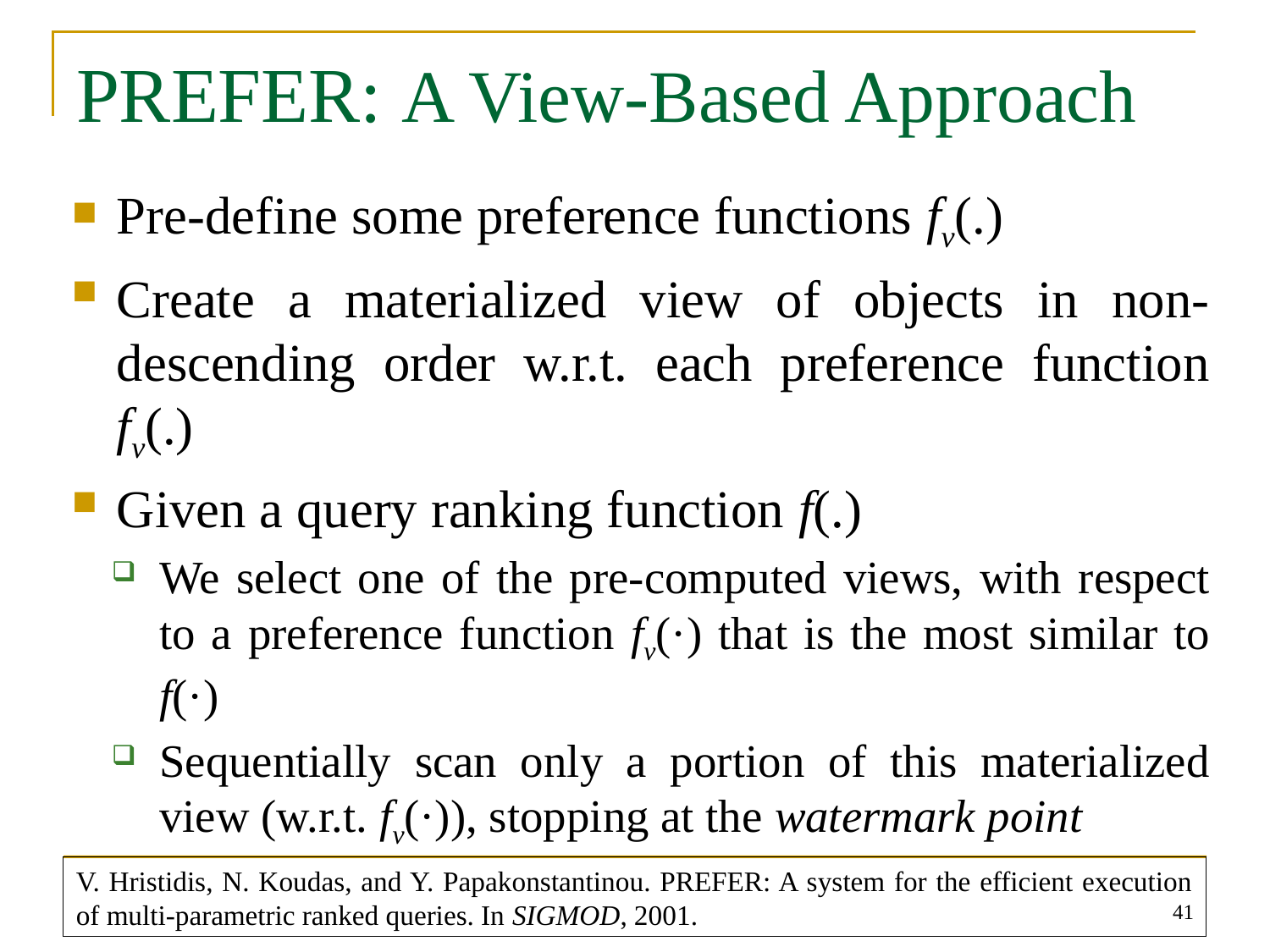

# PREFER: A View-Based Approach
Pre-define some preference functions fv(.)
Create a materialized view of objects in non-descending order w.r.t. each preference function fv(.)
Given a query ranking function f(.)
We select one of the pre-computed views, with respect to a preference function fv(·) that is the most similar to f(·)
Sequentially scan only a portion of this materialized view (w.r.t. fv(·)), stopping at the watermark point
V. Hristidis, N. Koudas, and Y. Papakonstantinou. PREFER: A system for the efficient execution of multi-parametric ranked queries. In SIGMOD, 2001.
41